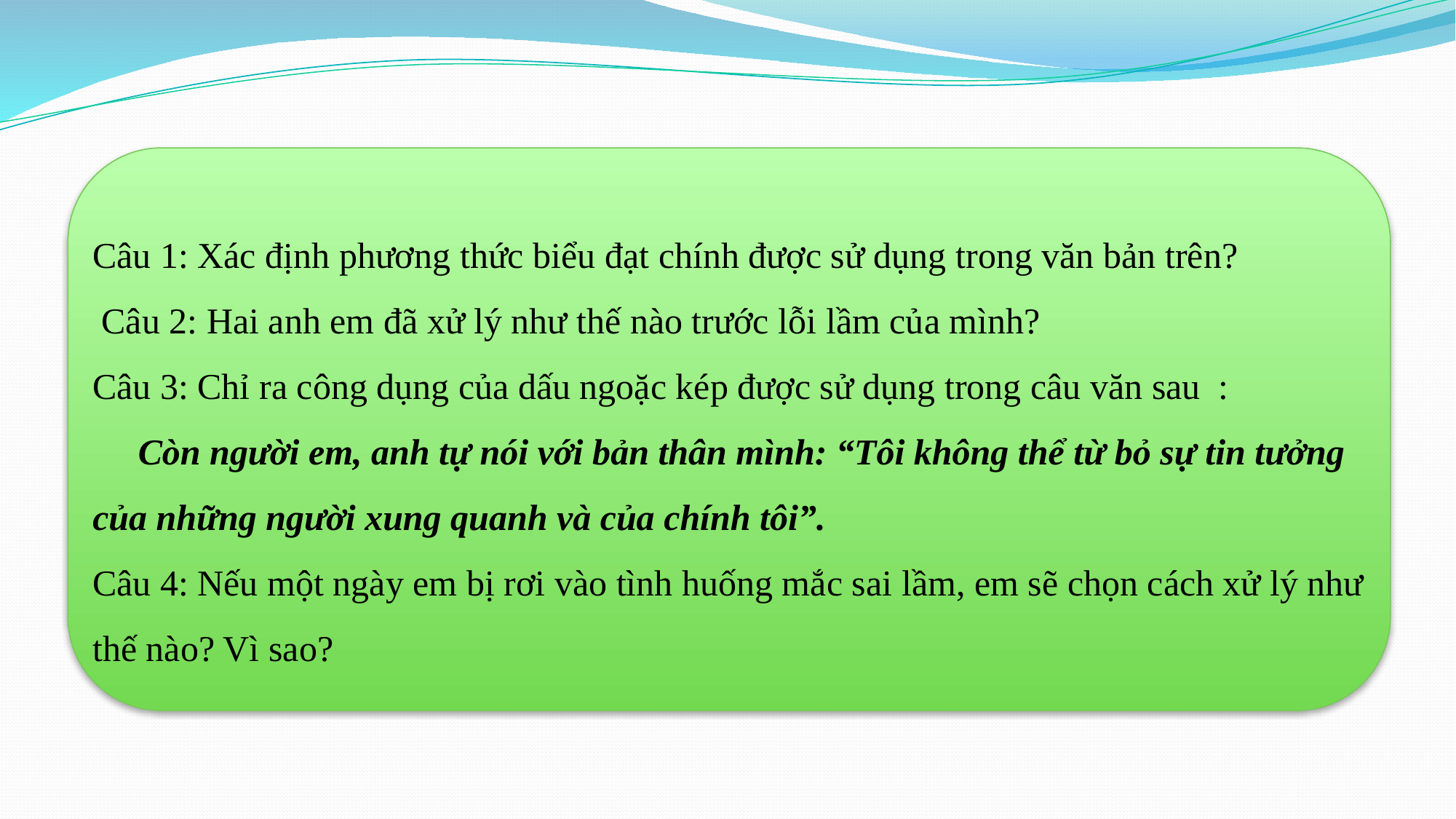

Câu 1: Xác định phương thức biểu đạt chính được sử dụng trong văn bản trên?
 Câu 2: Hai anh em đã xử lý như thế nào trước lỗi lầm của mình?
Câu 3: Chỉ ra công dụng của dấu ngoặc kép được sử dụng trong câu văn sau  :
     Còn người em, anh tự nói với bản thân mình: “Tôi không thể từ bỏ sự tin tưởng của những người xung quanh và của chính tôi”.
Câu 4: Nếu một ngày em bị rơi vào tình huống mắc sai lầm, em sẽ chọn cách xử lý như thế nào? Vì sao?